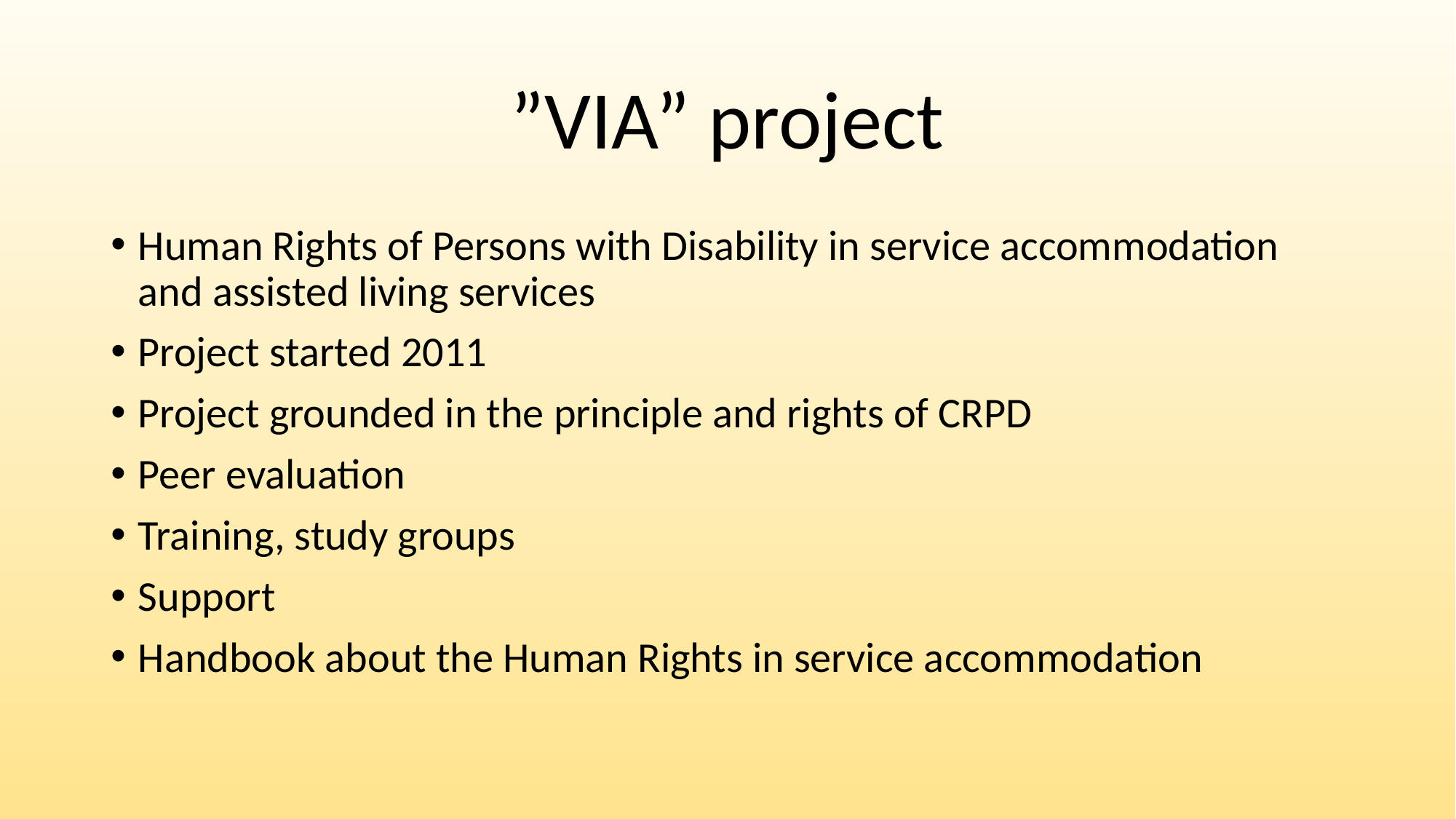

# ”VIA” project
Human Rights of Persons with Disability in service accommodation and assisted living services
Project started 2011
Project grounded in the principle and rights of CRPD
Peer evaluation
Training, study groups
Support
Handbook about the Human Rights in service accommodation